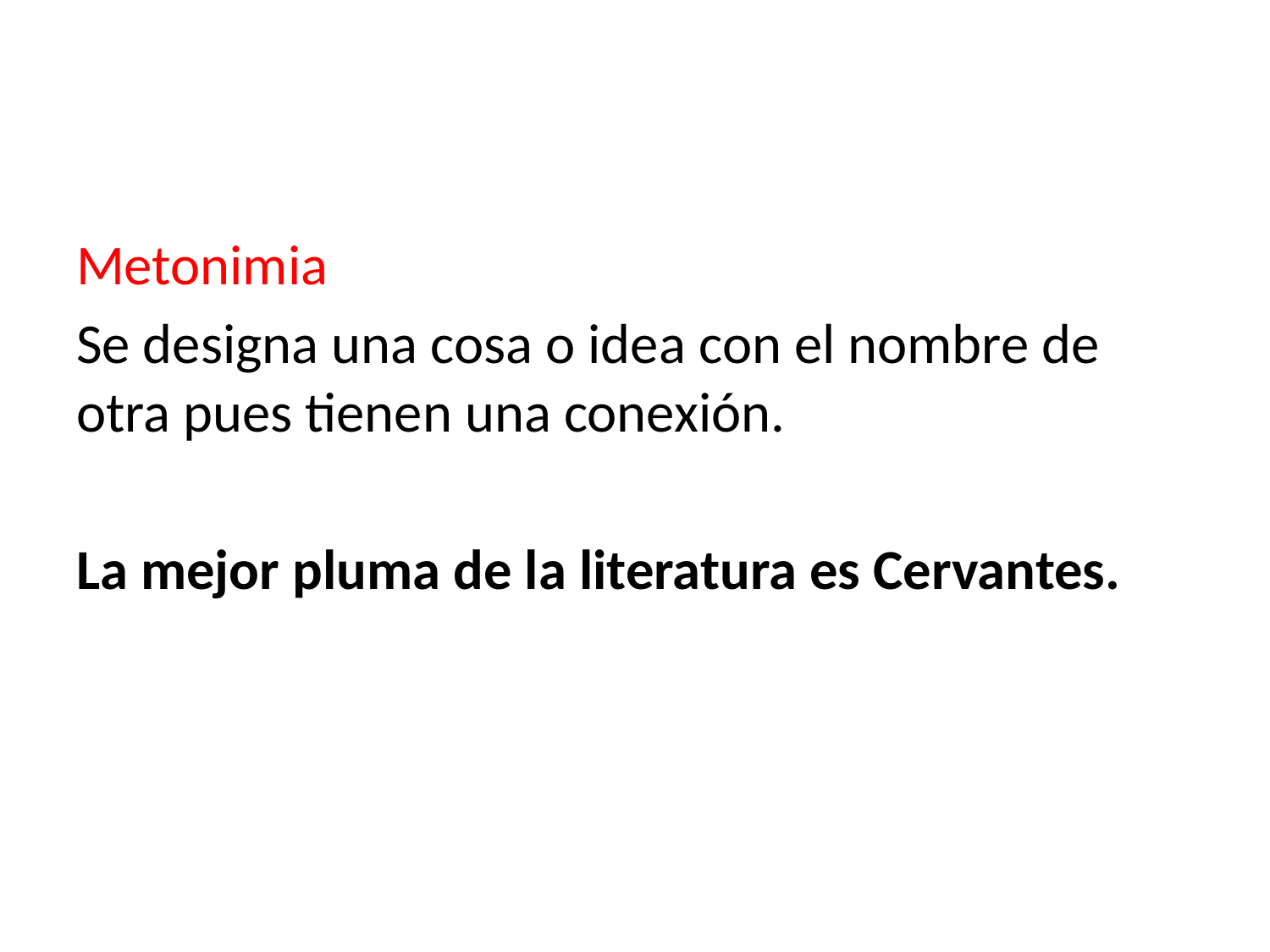

#
Metonimia
Se designa una cosa o idea con el nombre de otra pues tienen una conexión.

La mejor pluma de la literatura es Cervantes.